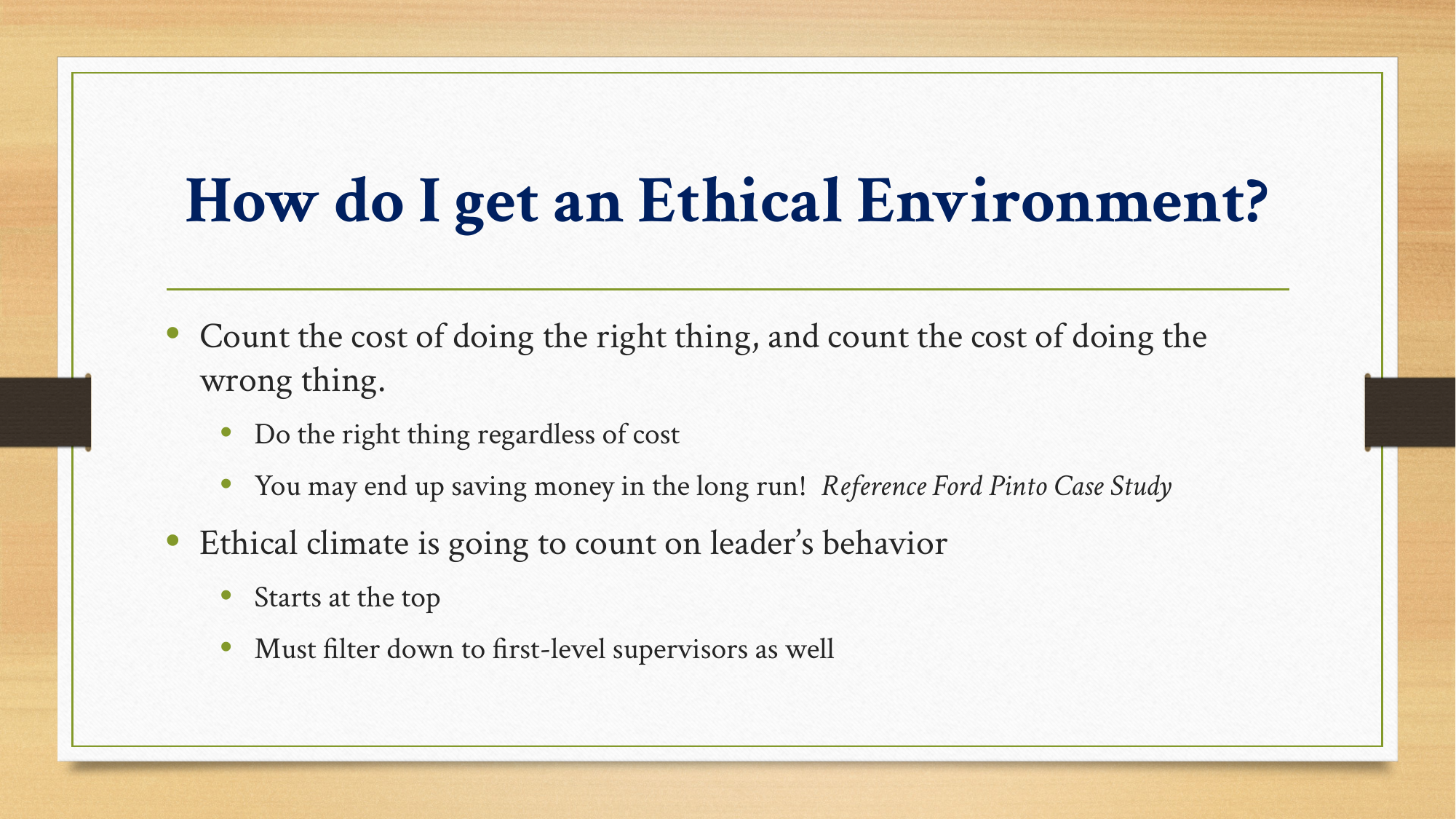

# How do I get an Ethical Environment?
Count the cost of doing the right thing, and count the cost of doing the wrong thing.
Do the right thing regardless of cost
You may end up saving money in the long run!  Reference Ford Pinto Case Study
Ethical climate is going to count on leader’s behavior
Starts at the top
Must filter down to first-level supervisors as well